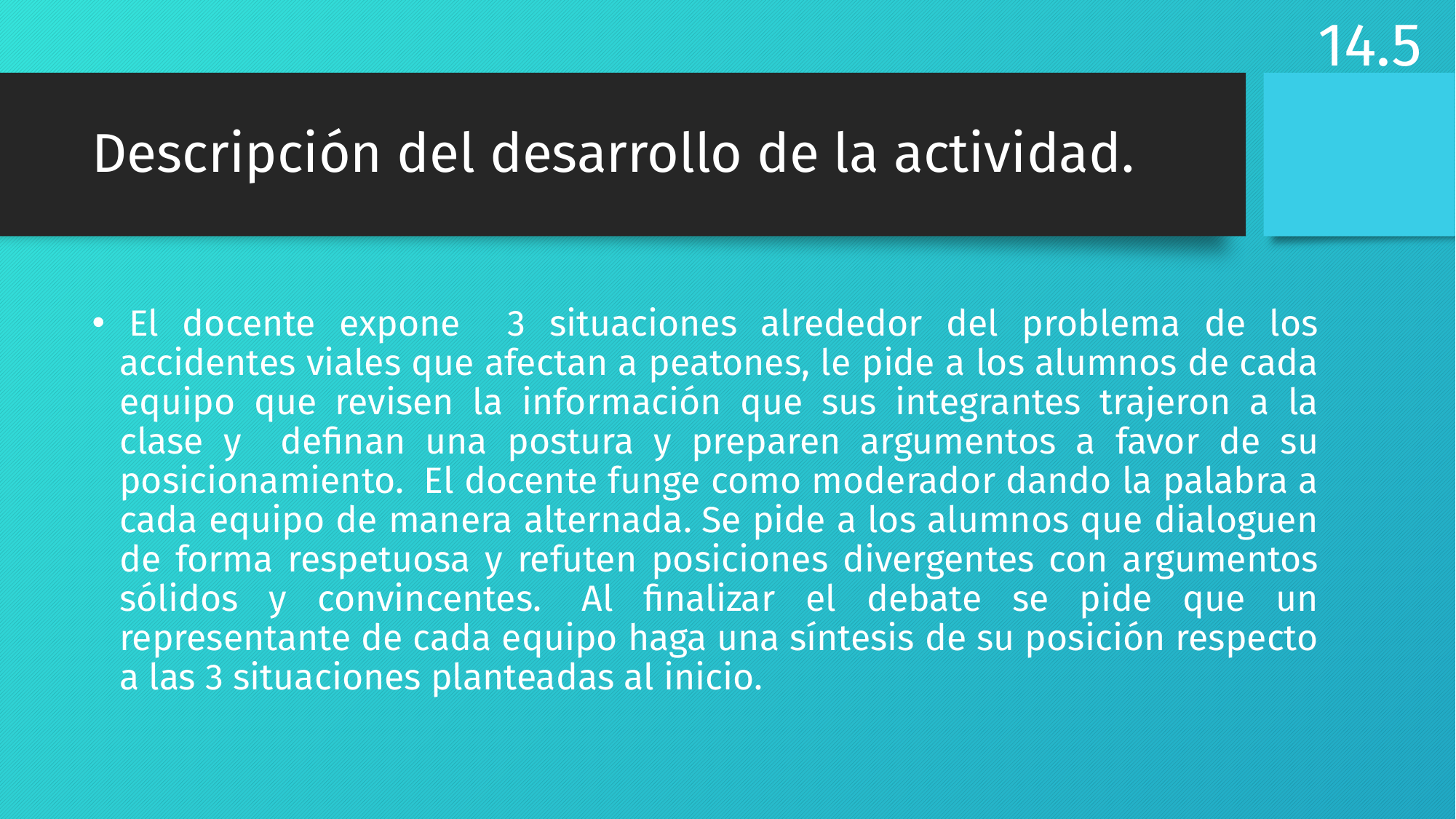

14.5
# Descripción del desarrollo de la actividad.
 El docente expone  3 situaciones alrededor del problema de los accidentes viales que afectan a peatones, le pide a los alumnos de cada equipo que revisen la información que sus integrantes trajeron a la clase y  definan una postura y preparen argumentos a favor de su posicionamiento.  El docente funge como moderador dando la palabra a cada equipo de manera alternada. Se pide a los alumnos que dialoguen de forma respetuosa y refuten posiciones divergentes con argumentos sólidos y convincentes.  Al finalizar el debate se pide que un representante de cada equipo haga una síntesis de su posición respecto a las 3 situaciones planteadas al inicio.